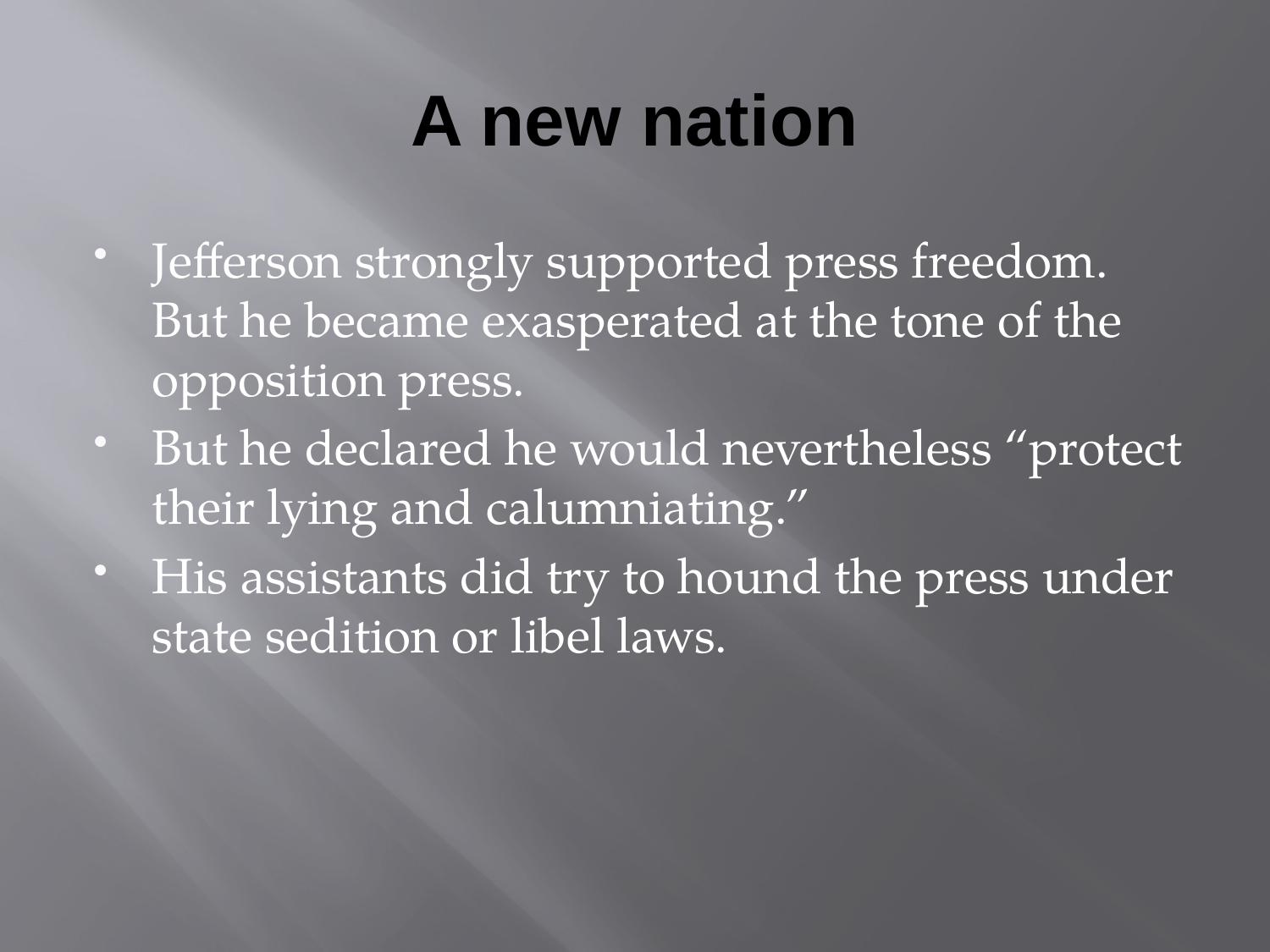

# A new nation
Jefferson strongly supported press freedom. But he became exasperated at the tone of the opposition press.
But he declared he would nevertheless “protect their lying and calumniating.”
His assistants did try to hound the press under state sedition or libel laws.